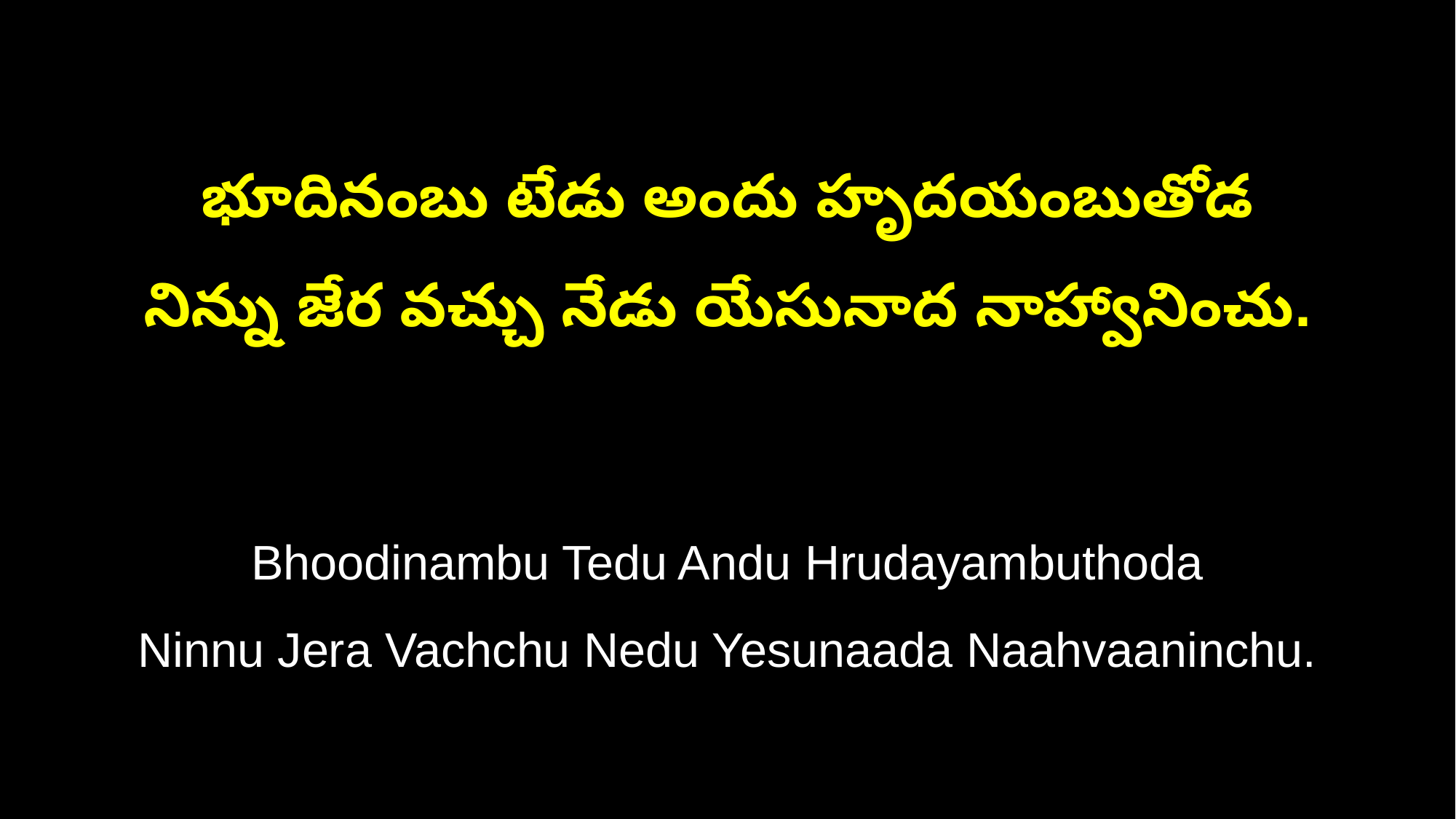

భూదినంబు టేడు అందు హృదయంబుతోడ
నిన్ను జేర వచ్చు నేడు యేసునాద నాహ్వానించు.
Bhoodinambu Tedu Andu Hrudayambuthoda
Ninnu Jera Vachchu Nedu Yesunaada Naahvaaninchu.